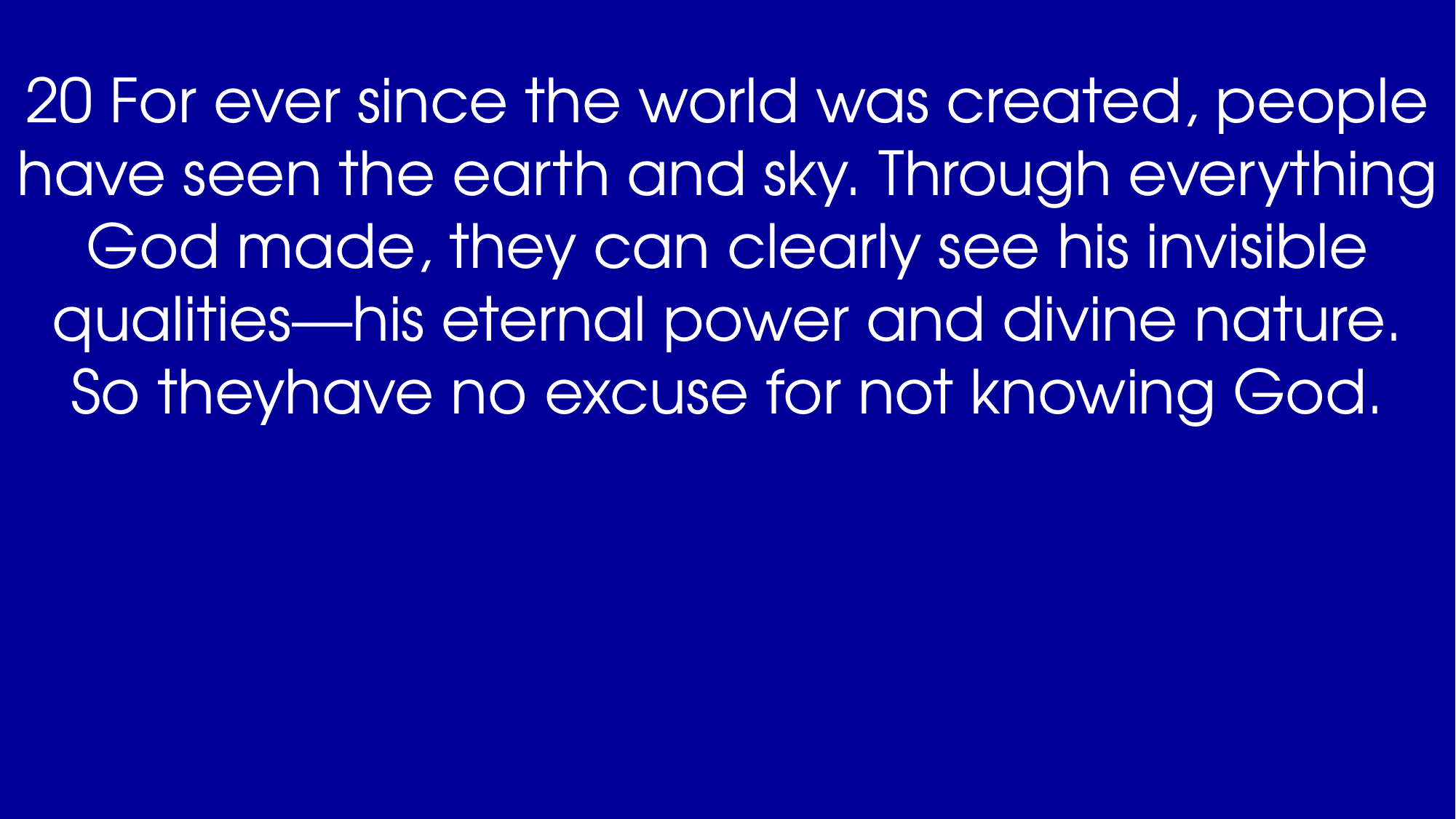

20 For ever since the world was created, people have seen the earth and sky. Through everything God made, they can clearly see his invisible qualities—his eternal power and divine nature. So theyhave no excuse for not knowing God.